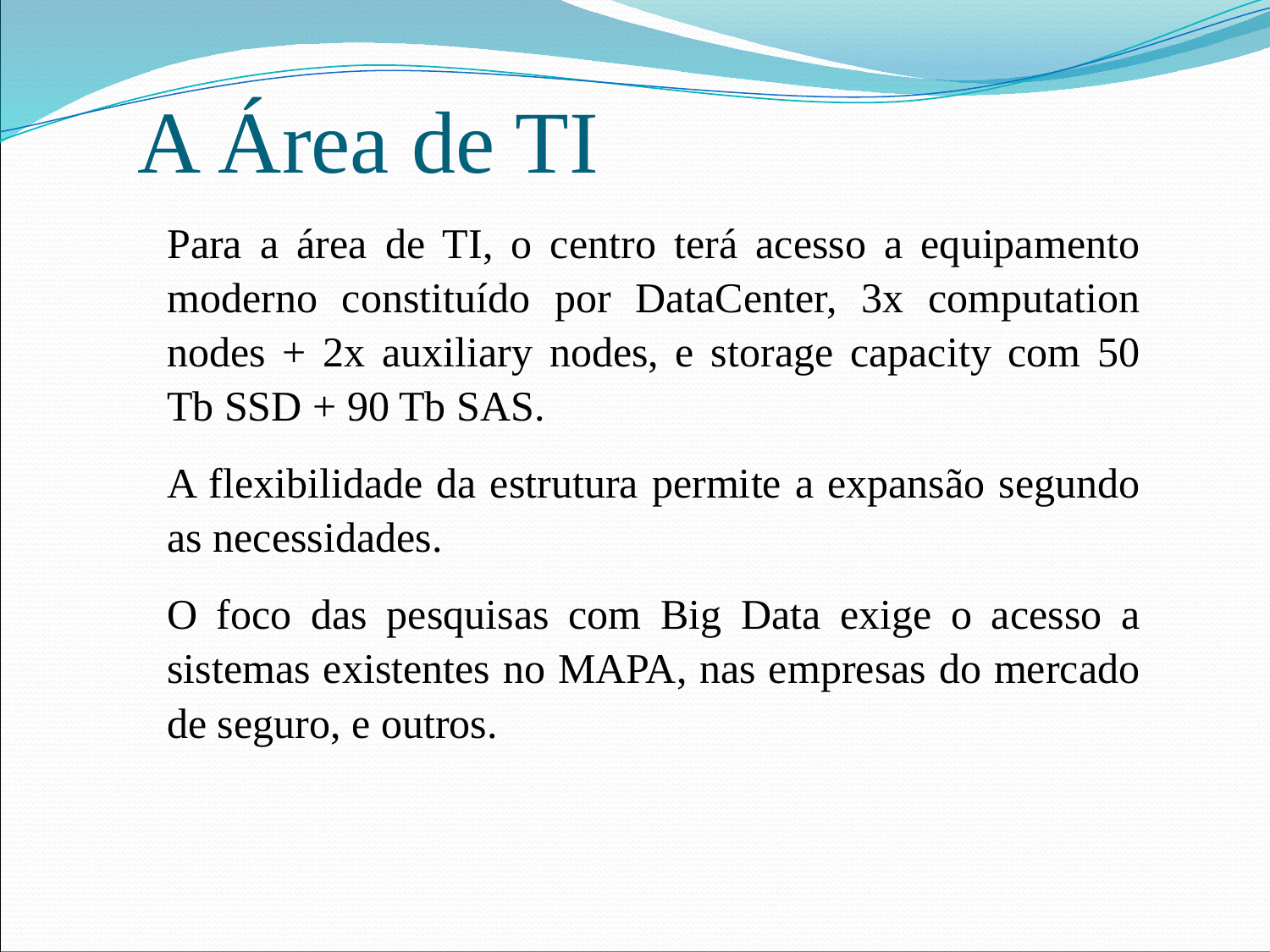

# A Área de TI
Para a área de TI, o centro terá acesso a equipamento moderno constituído por DataCenter, 3x computation nodes + 2x auxiliary nodes, e storage capacity com 50 Tb SSD + 90 Tb SAS.
A flexibilidade da estrutura permite a expansão segundo as necessidades.
O foco das pesquisas com Big Data exige o acesso a sistemas existentes no MAPA, nas empresas do mercado de seguro, e outros.